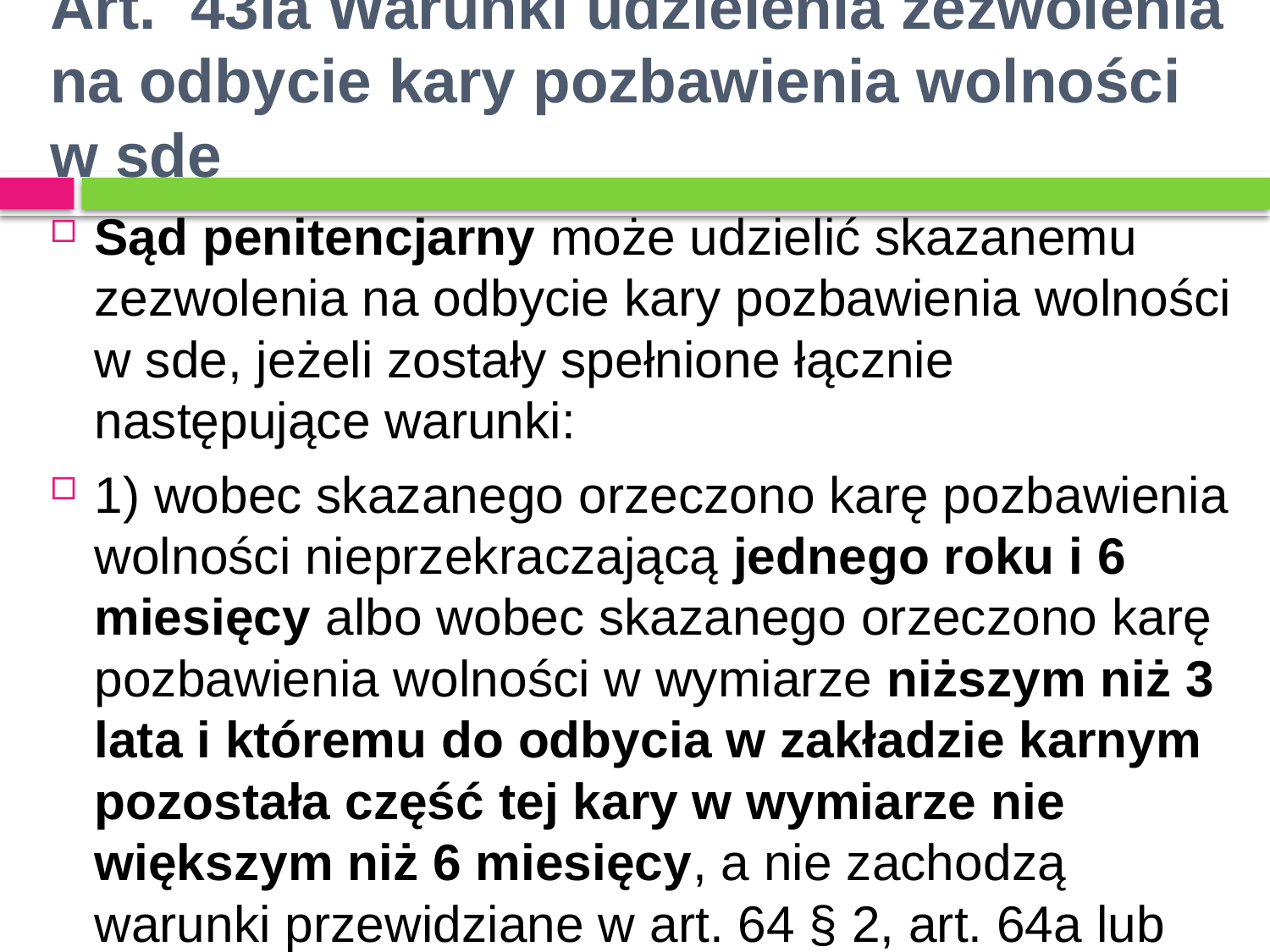

# Art.  43la Warunki udzielenia zezwolenia na odbycie kary pozbawienia wolności w sde
Sąd penitencjarny może udzielić skazanemu zezwolenia na odbycie kary pozbawienia wolności w sde, jeżeli zostały spełnione łącznie następujące warunki:
1) wobec skazanego orzeczono karę pozbawienia wolności nieprzekraczającą jednego roku i 6 miesięcy albo wobec skazanego orzeczono karę pozbawienia wolności w wymiarze niższym niż 3 lata i któremu do odbycia w zakładzie karnym pozostała część tej kary w wymiarze nie większym niż 6 miesięcy, a nie zachodzą warunki przewidziane w art. 64 § 2, art. 64a lub art. 65 § 1 i 2 kk